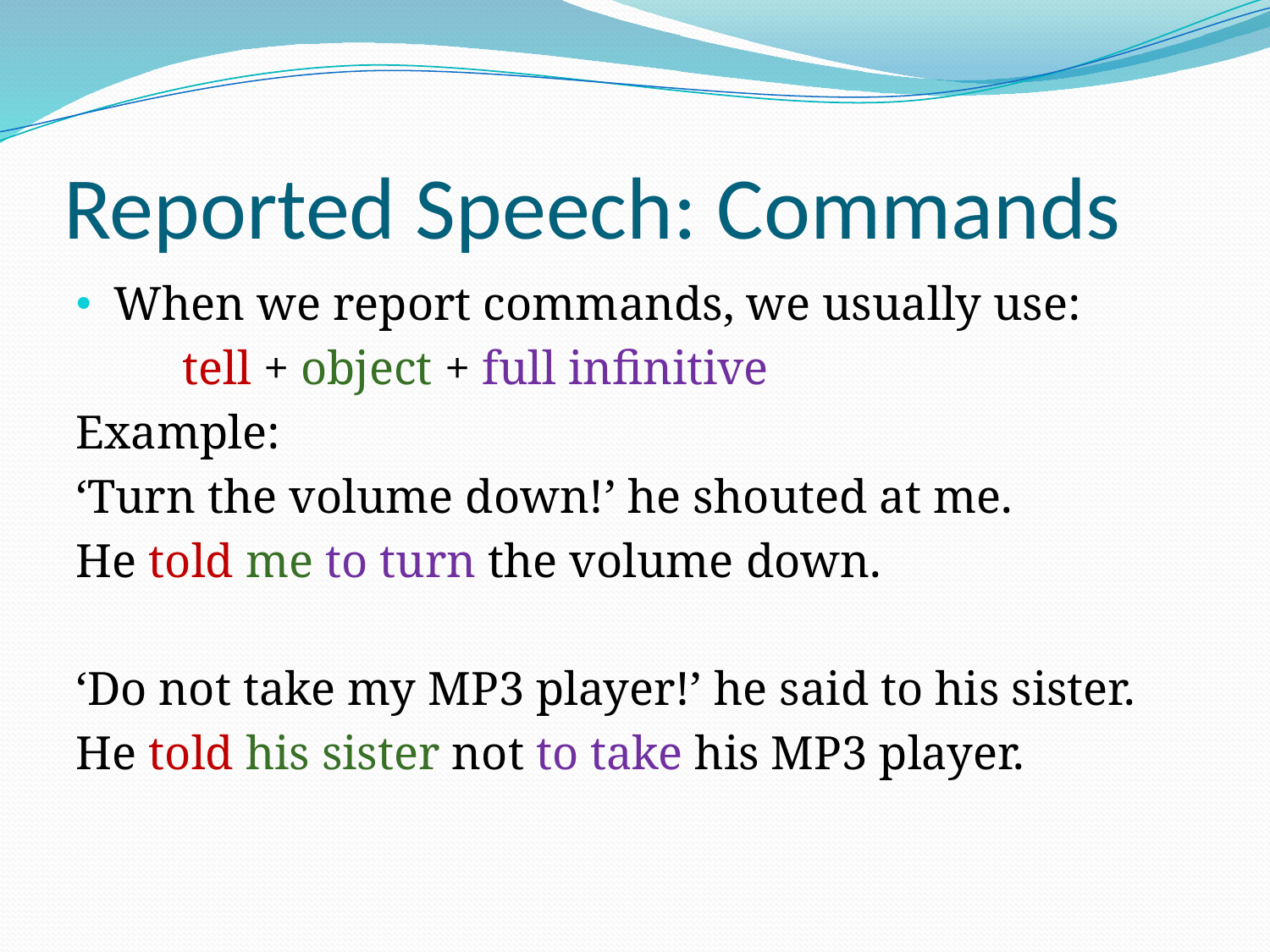

# Reported Speech: Commands
When we report commands, we usually use:
         tell + object + full infinitive
Example:
‘Turn the volume down!’ he shouted at me.
He told me to turn the volume down.

‘Do not take my MP3 player!’ he said to his sister.
He told his sister not to take his MP3 player.